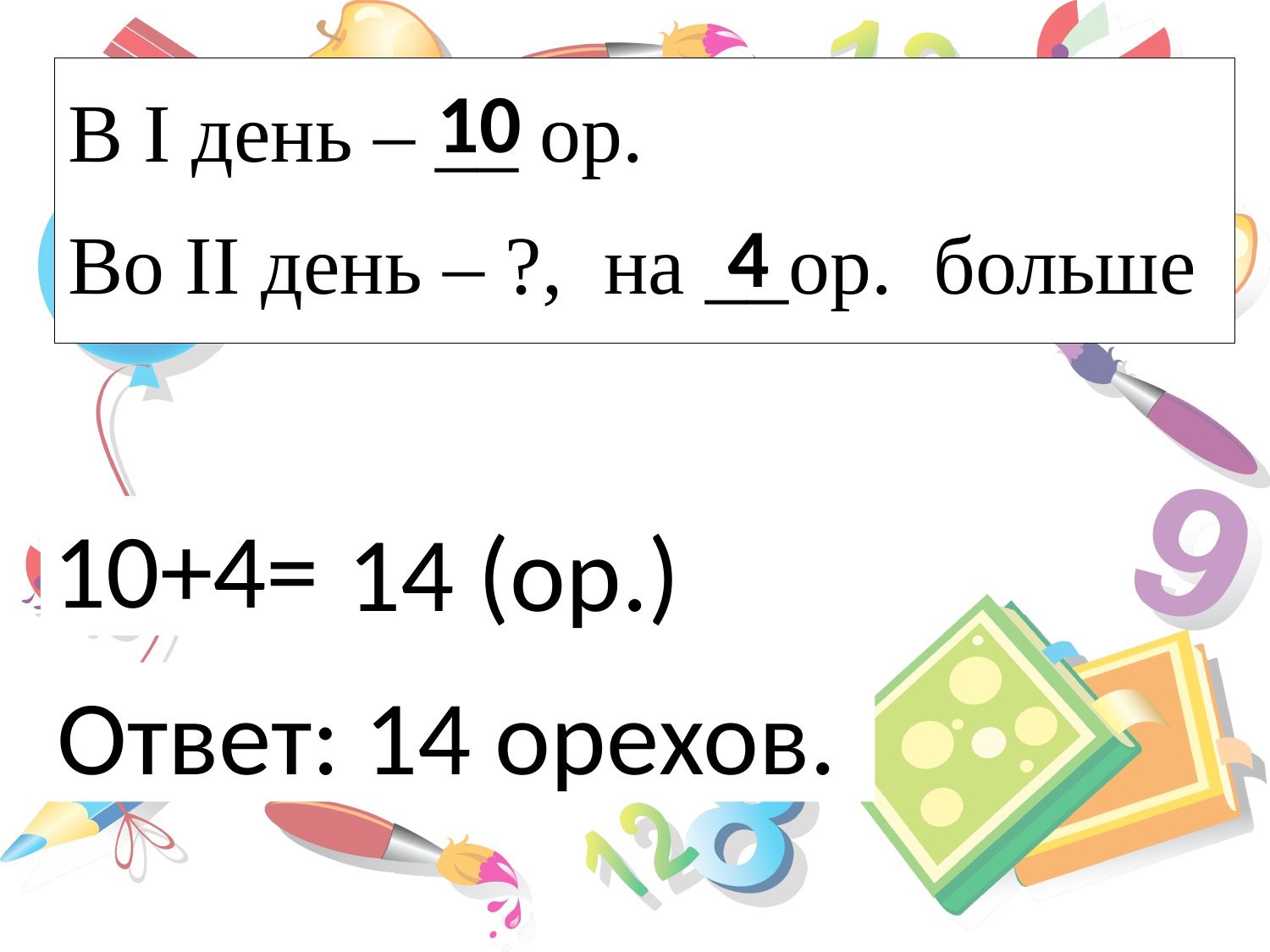

В I день – __ ор.
Во II день – ?,  на __ор.  больше

10
4
10+4=
14 (ор.)
Ответ: 14 орехов.